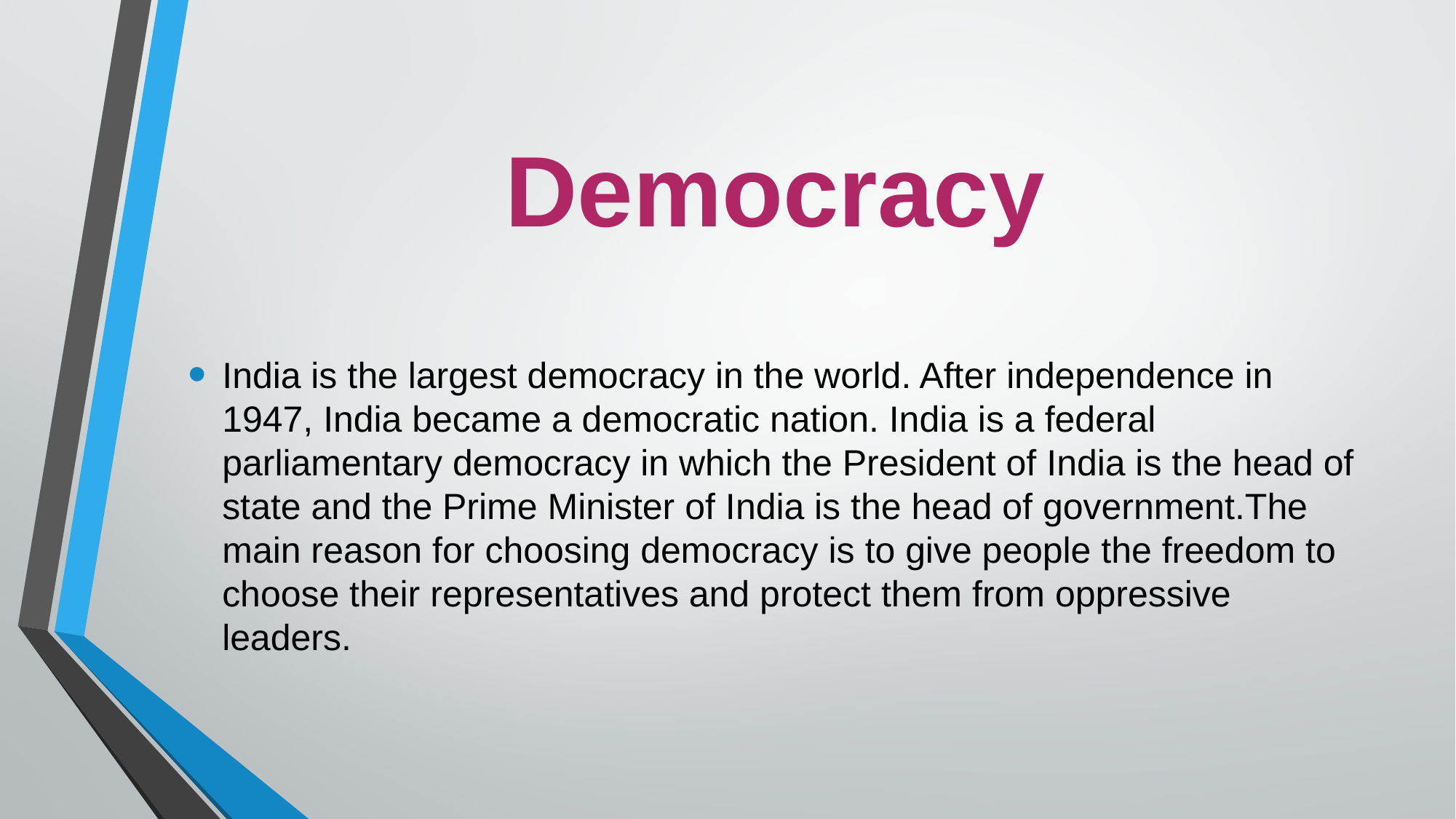

# Democracy

India is the largest democracy in the world. After independence in 1947, India became a democratic nation. India is a federal parliamentary democracy in which the President of India is the head of state and the Prime Minister of India is the head of government.The main reason for choosing democracy is to give people the freedom to choose their representatives and protect them from oppressive leaders.